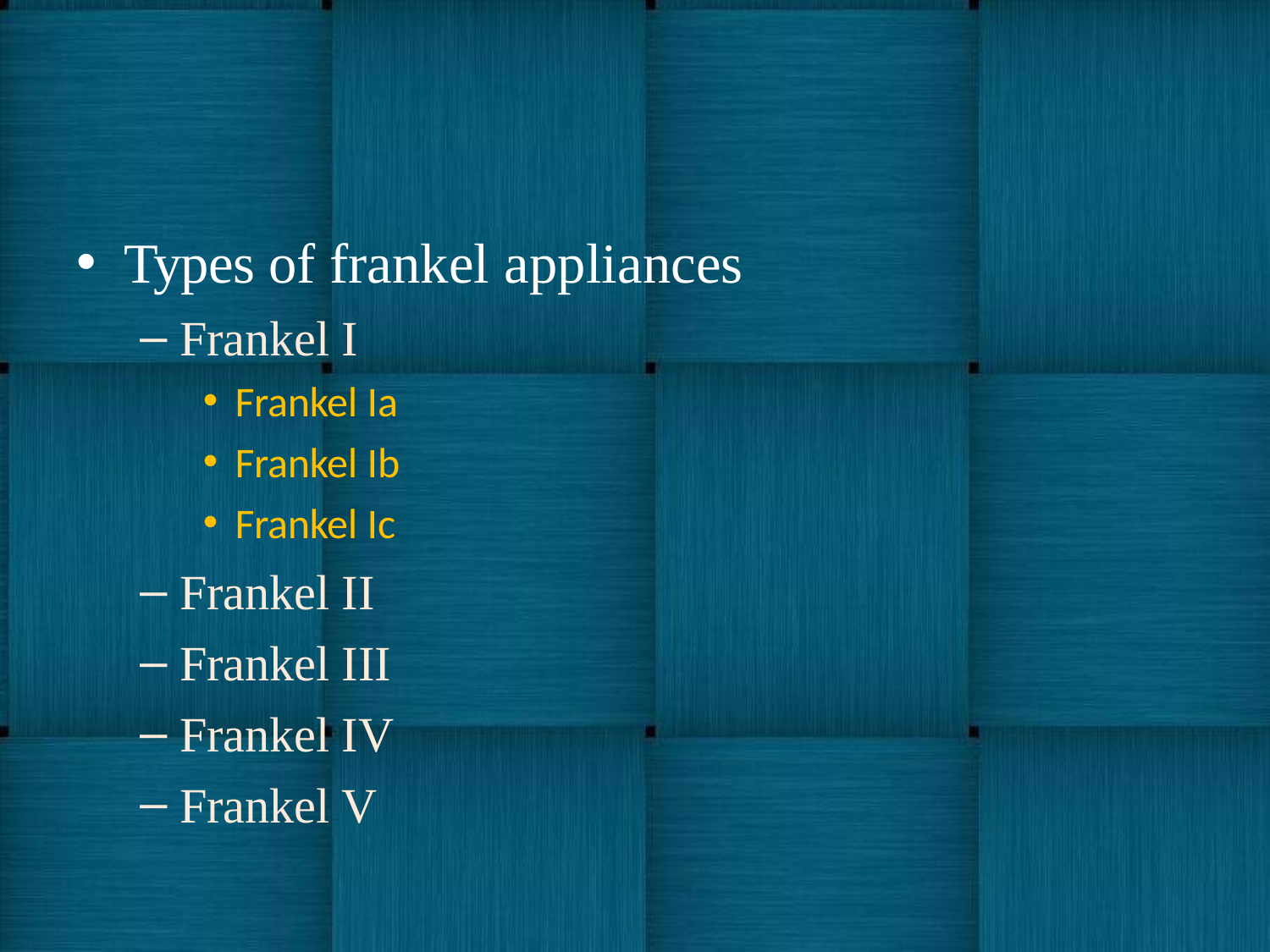

Types of frankel appliances
Frankel I
Frankel Ia
Frankel Ib
Frankel Ic
Frankel II
Frankel III
Frankel IV
Frankel V